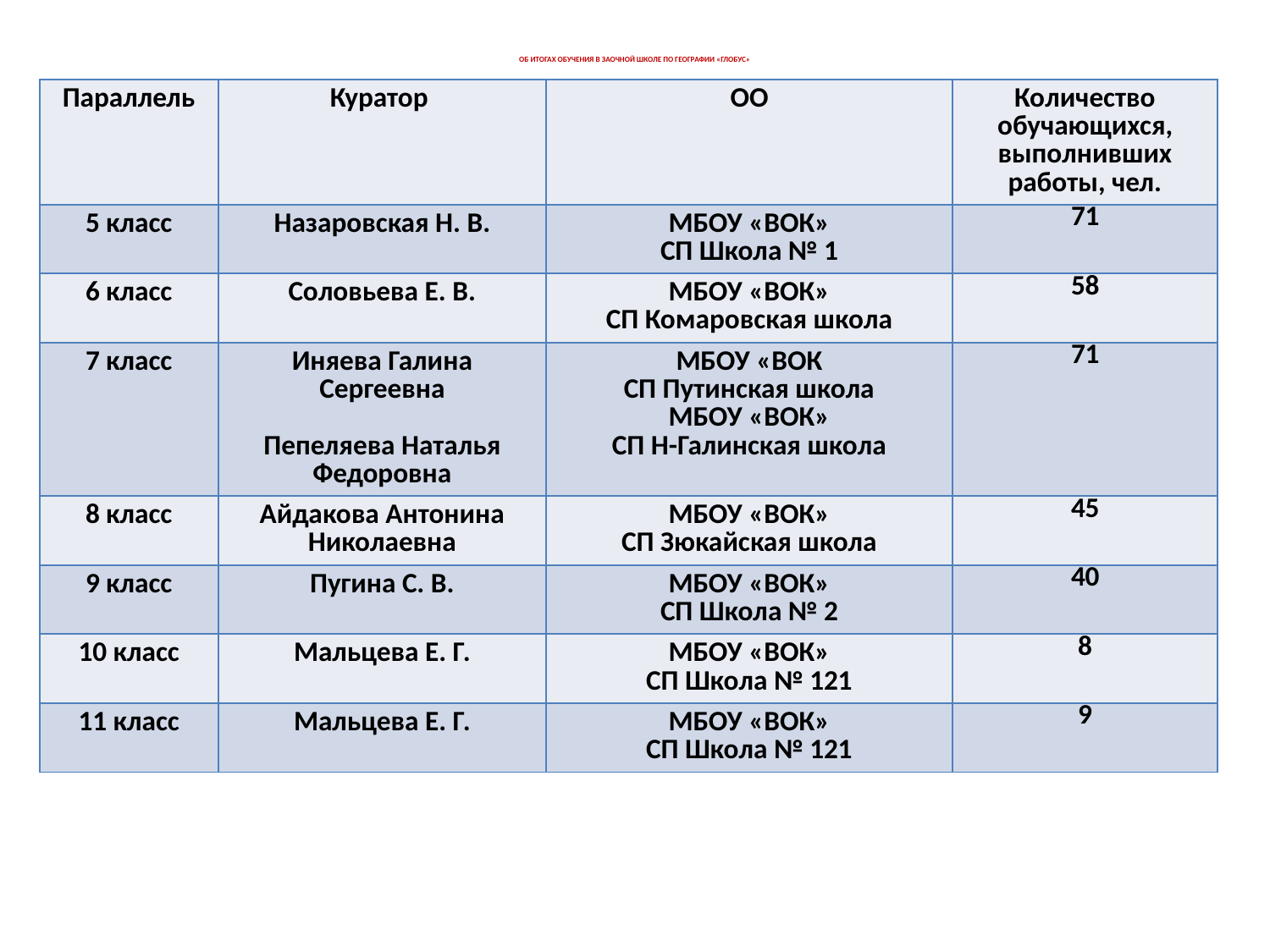

# ОБ ИТОГАХ ОБУЧЕНИЯ В ЗАОЧНОЙ ШКОЛЕ ПО ГЕОГРАФИИ «ГЛОБУС»
| Параллель | Куратор | ОО | Количество обучающихся, выполнивших работы, чел. |
| --- | --- | --- | --- |
| 5 класс | Назаровская Н. В. | МБОУ «ВОК» СП Школа № 1 | 71 |
| 6 класс | Соловьева Е. В. | МБОУ «ВОК» СП Комаровская школа | 58 |
| 7 класс | Иняева Галина Сергеевна Пепеляева Наталья Федоровна | МБОУ «ВОК СП Путинская школа МБОУ «ВОК» СП Н-Галинская школа | 71 |
| 8 класс | Айдакова Антонина Николаевна | МБОУ «ВОК» СП Зюкайская школа | 45 |
| 9 класс | Пугина С. В. | МБОУ «ВОК» СП Школа № 2 | 40 |
| 10 класс | Мальцева Е. Г. | МБОУ «ВОК» СП Школа № 121 | 8 |
| 11 класс | Мальцева Е. Г. | МБОУ «ВОК» СП Школа № 121 | 9 |